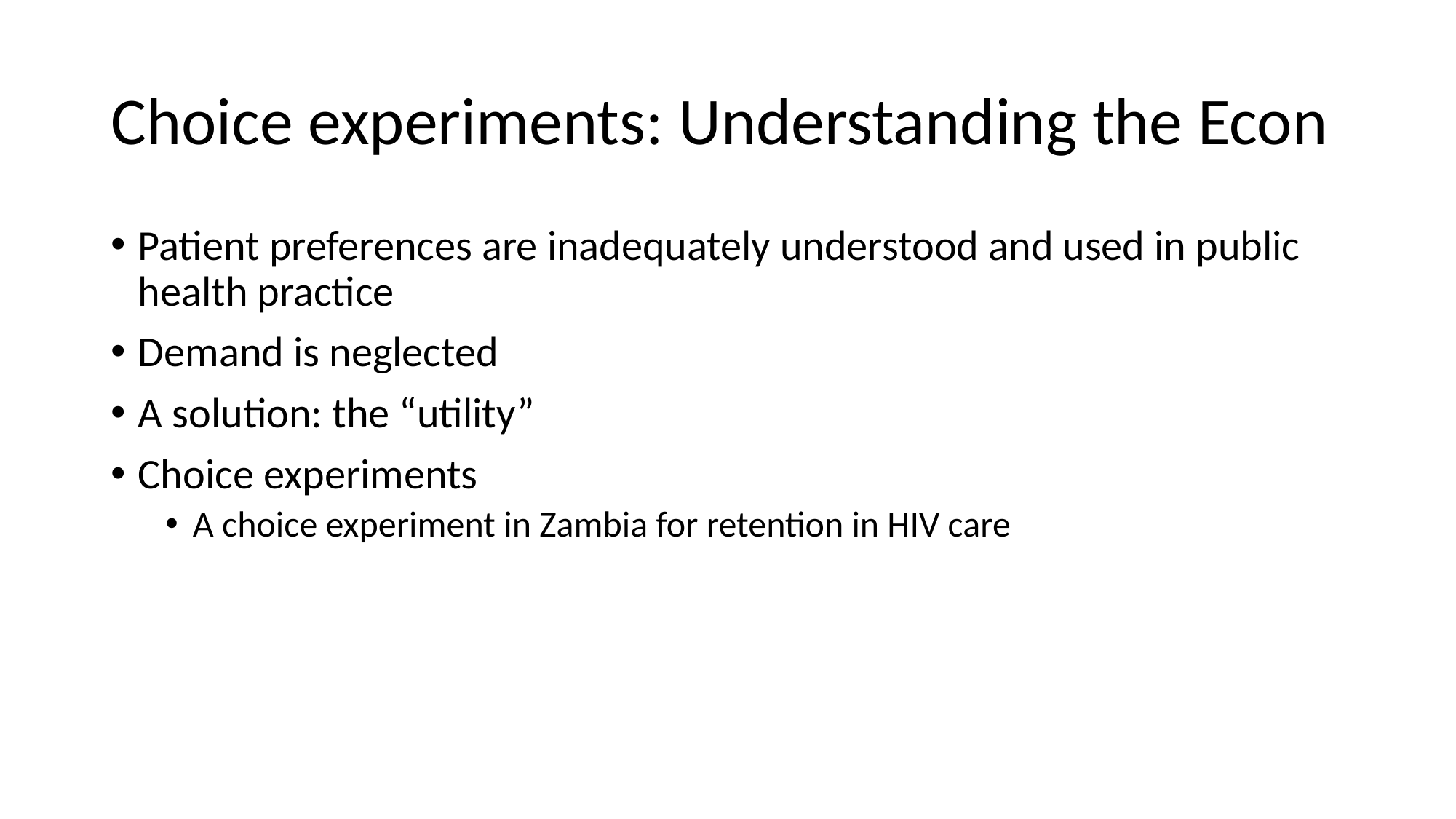

# Choice experiments: Understanding the Econ
Patient preferences are inadequately understood and used in public health practice
Demand is neglected
A solution: the “utility”
Choice experiments
A choice experiment in Zambia for retention in HIV care